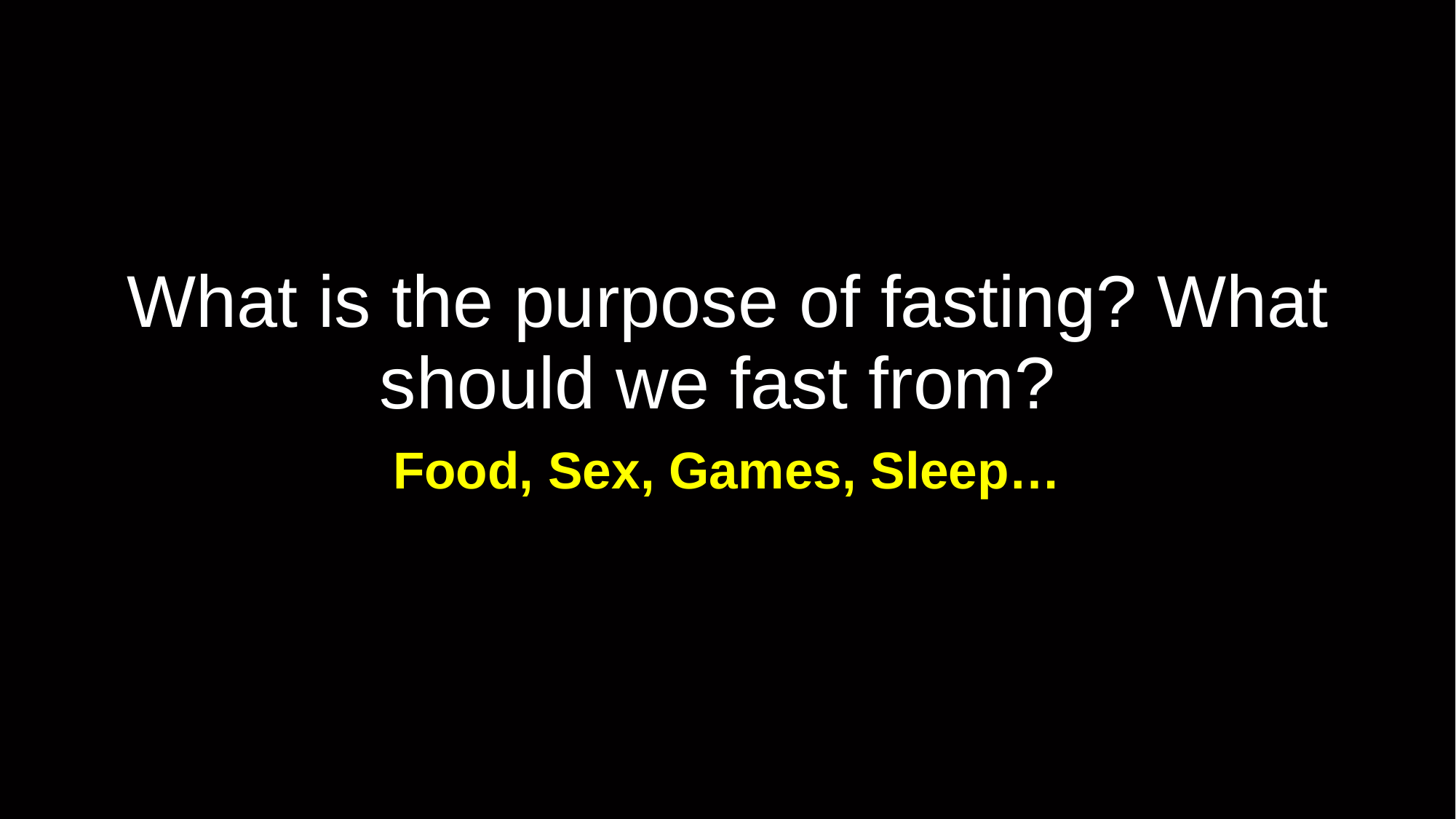

# What is the purpose of fasting? What should we fast from?
Food, Sex, Games, Sleep…